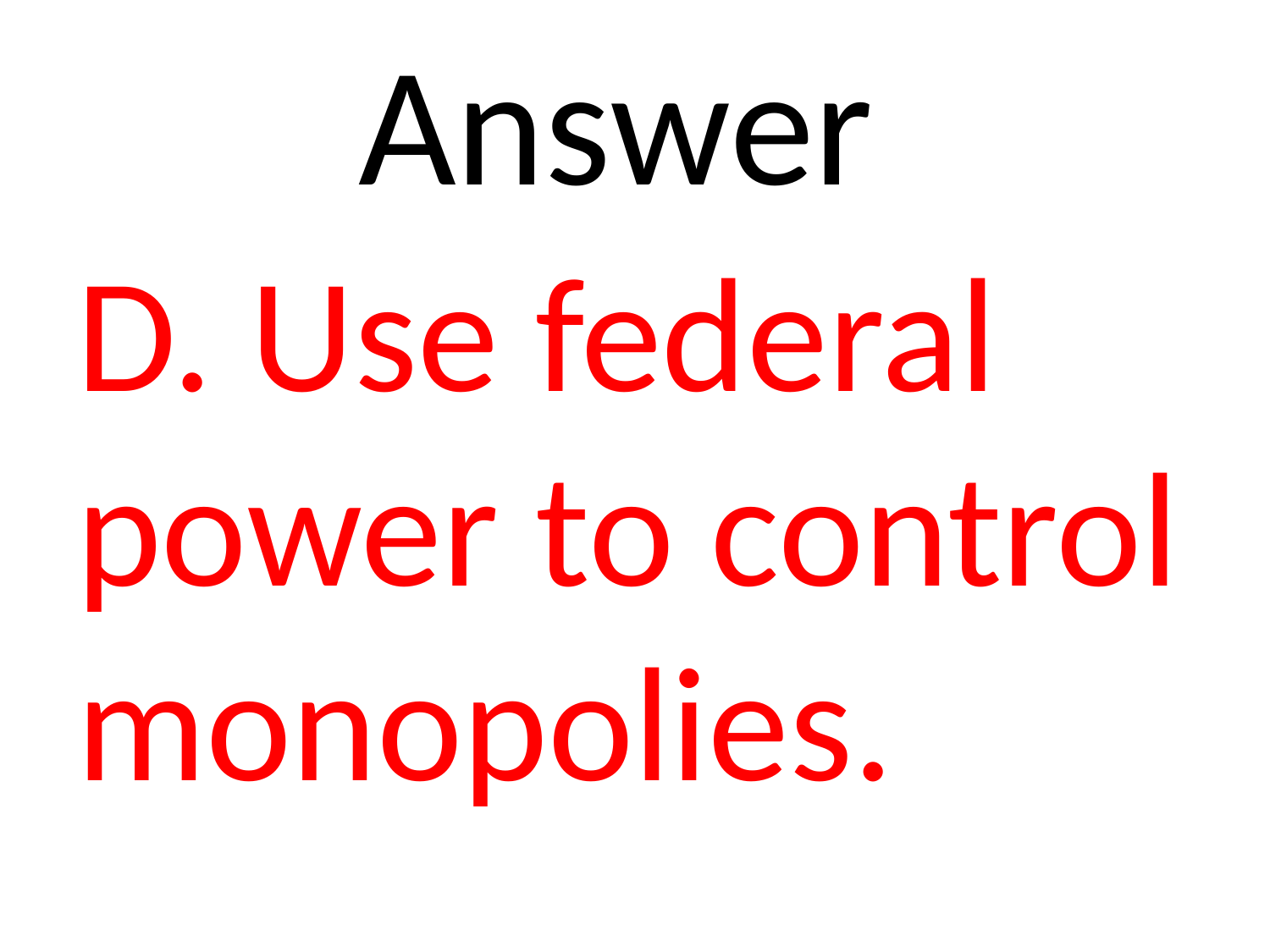

# Answer
D. Use federal power to control monopolies.